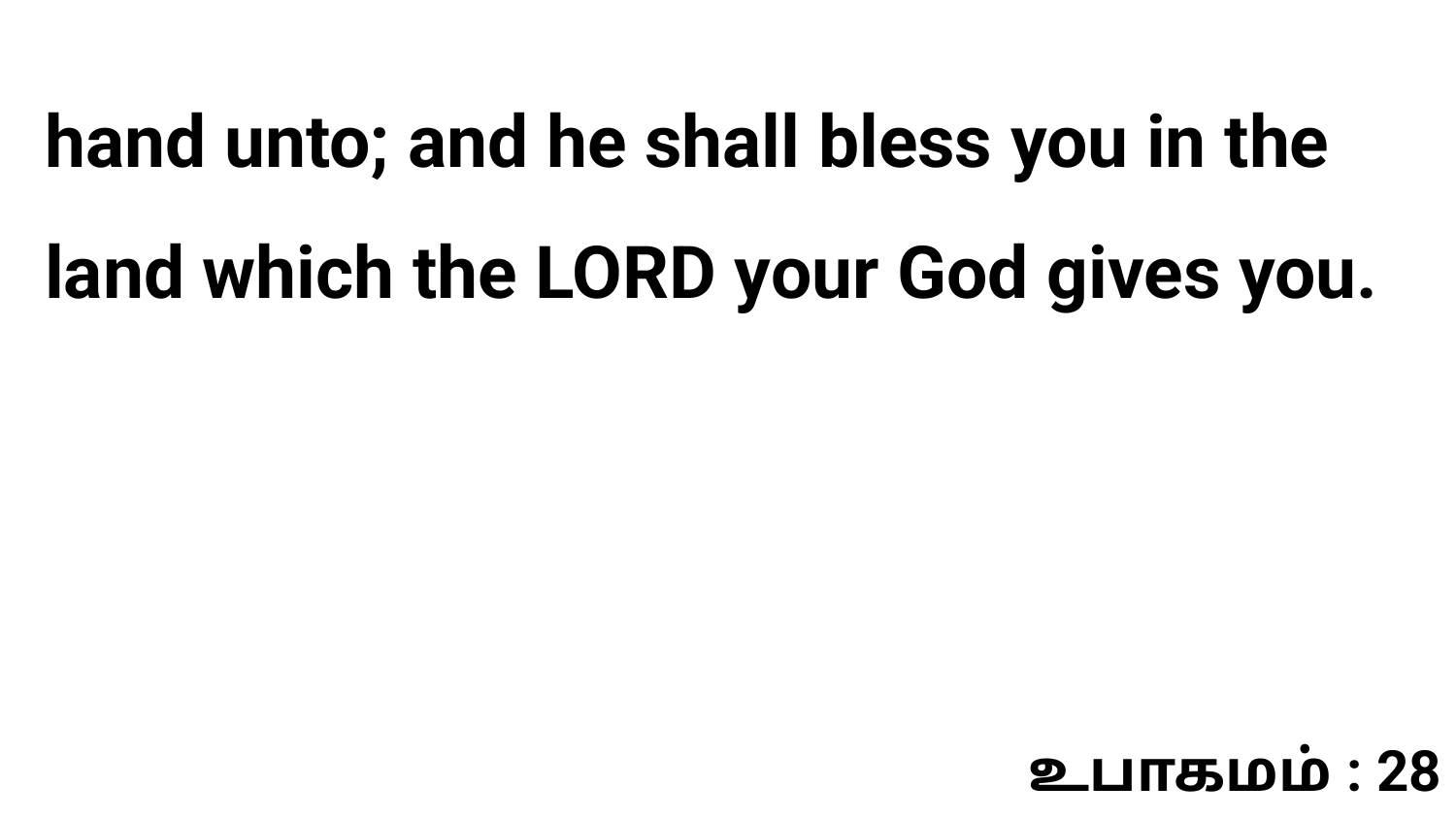

hand unto; and he shall bless you in the land which the LORD your God gives you.
உபாகமம் : 28